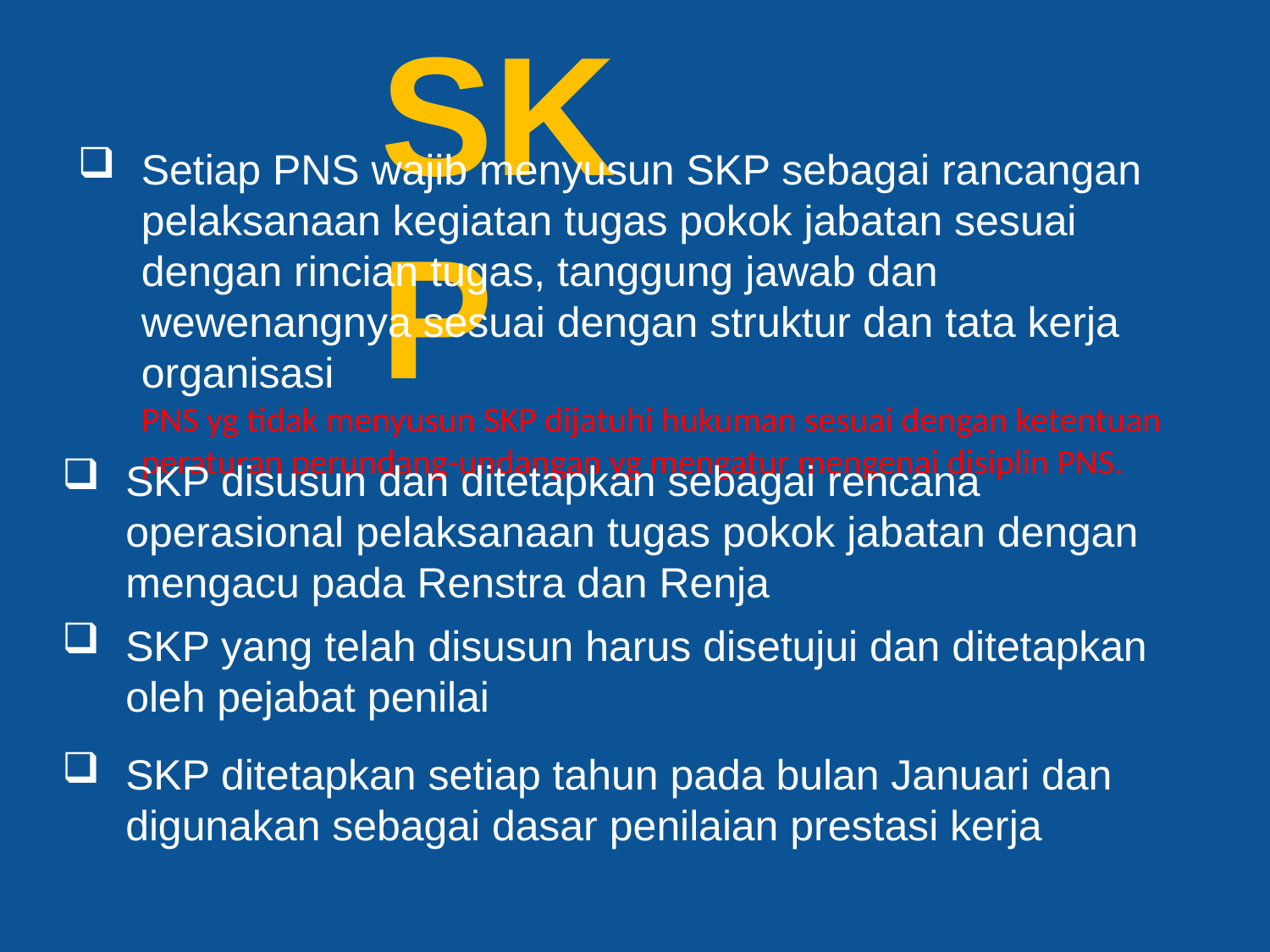

SKP
# Setiap PNS wajib menyusun SKP sebagai rancangan pelaksanaan kegiatan tugas pokok jabatan sesuai dengan rincian tugas, tanggung jawab dan wewenangnya sesuai dengan struktur dan tata kerja organisasi PNS yg tidak menyusun SKP dijatuhi hukuman sesuai dengan ketentuan peraturan perundang-undangan yg mengatur mengenai disiplin PNS.
SKP disusun dan ditetapkan sebagai rencana operasional pelaksanaan tugas pokok jabatan dengan mengacu pada Renstra dan Renja
SKP yang telah disusun harus disetujui dan ditetapkan oleh pejabat penilai
SKP ditetapkan setiap tahun pada bulan Januari dan digunakan sebagai dasar penilaian prestasi kerja